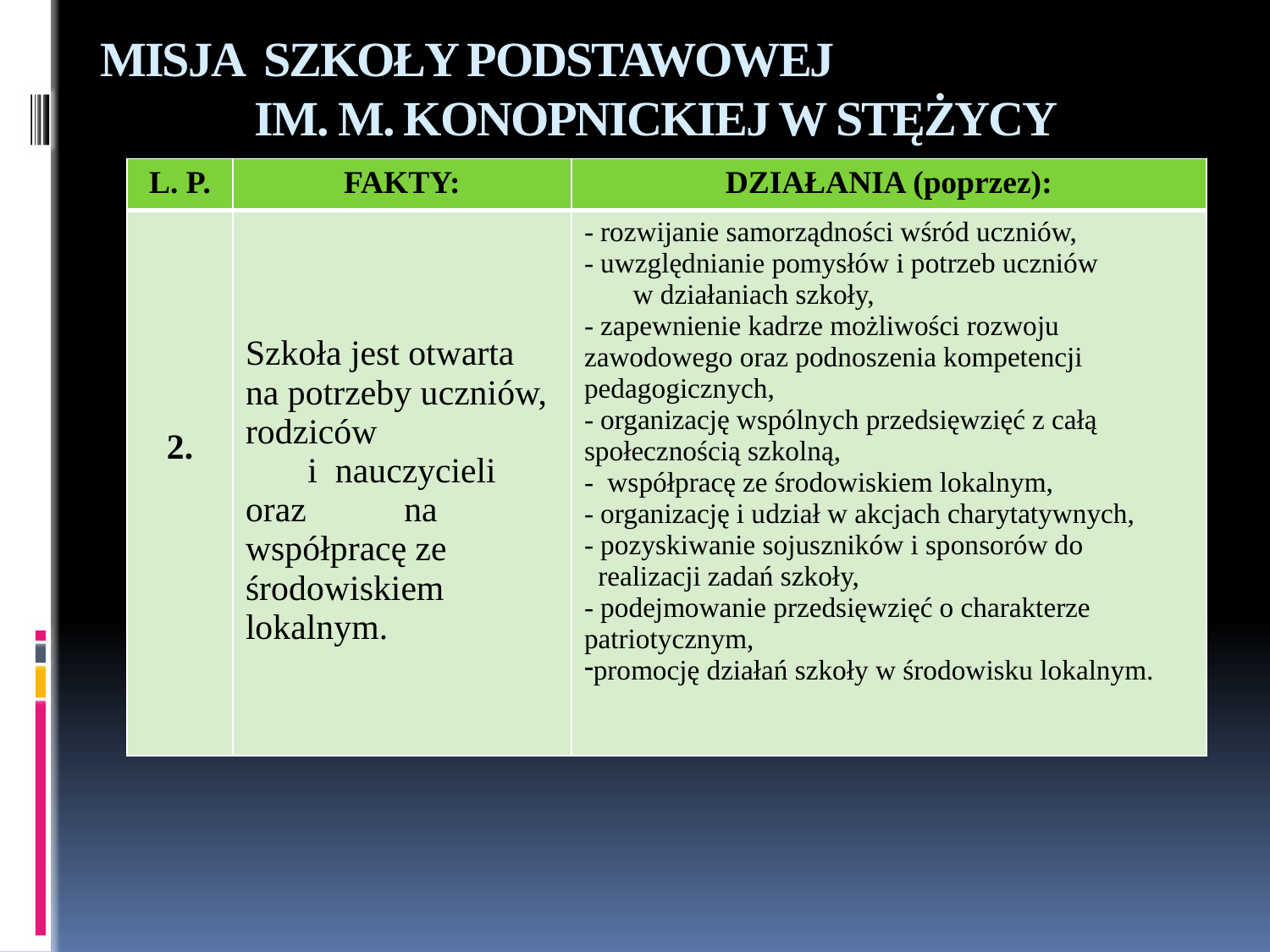

# MISJA  SZKOŁY PODSTAWOWEJ                                     IM. M. KONOPNICKIEJ W STĘŻYCY
| L. P. | FAKTY: | DZIAŁANIA (poprzez): |
| --- | --- | --- |
| 2. | Szkoła jest otwarta na potrzeby uczniów, rodziców i nauczycieli oraz na współpracę ze środowiskiem lokalnym. | - rozwijanie samorządności wśród uczniów, - uwzględnianie pomysłów i potrzeb uczniów w działaniach szkoły, - zapewnienie kadrze możliwości rozwoju zawodowego oraz podnoszenia kompetencji pedagogicznych, - organizację wspólnych przedsięwzięć z całą społecznością szkolną, - współpracę ze środowiskiem lokalnym, - organizację i udział w akcjach charytatywnych, - pozyskiwanie sojuszników i sponsorów do realizacji zadań szkoły, - podejmowanie przedsięwzięć o charakterze patriotycznym, promocję działań szkoły w środowisku lokalnym. |